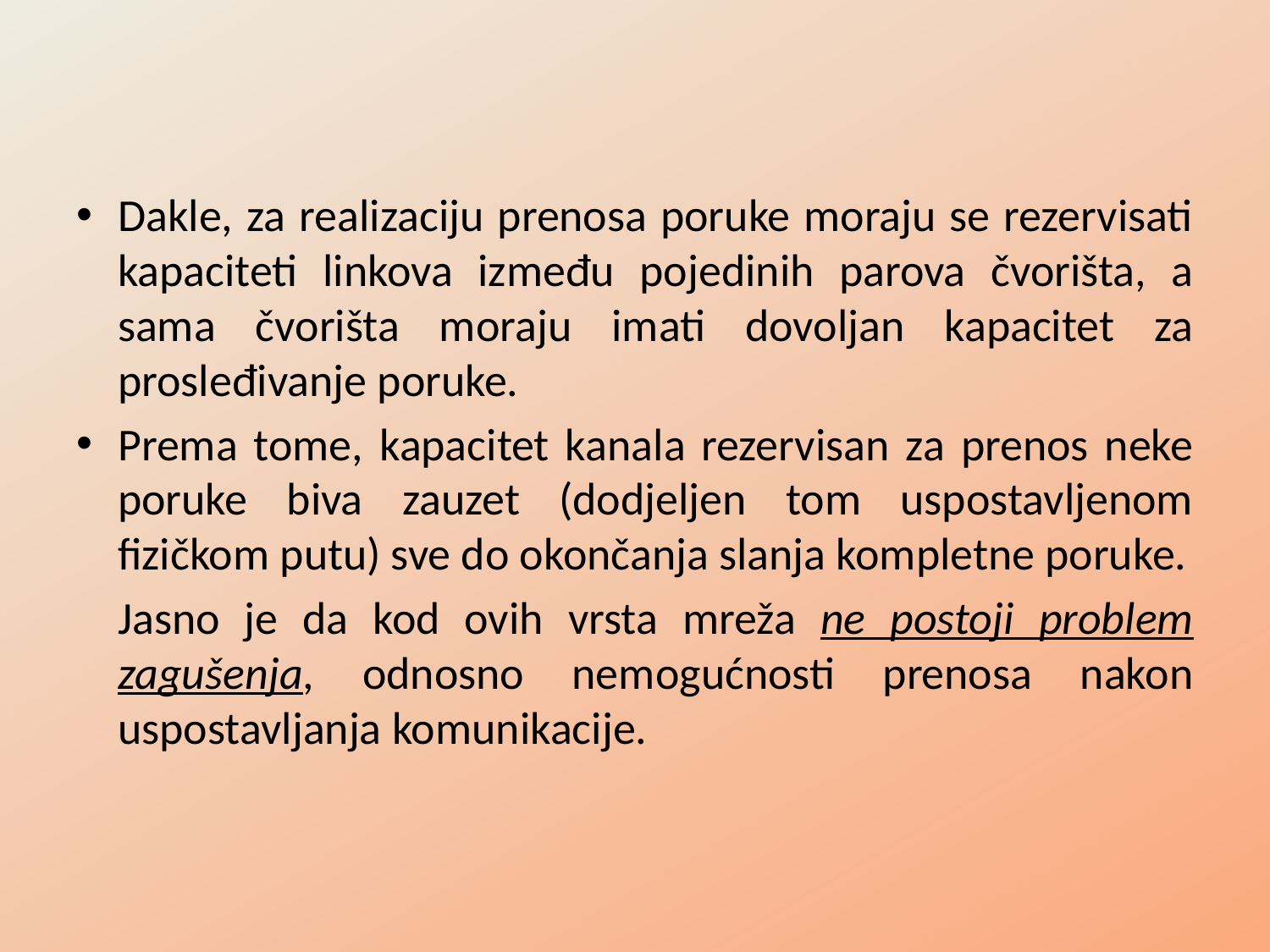

Dakle, za realizaciju prenosa poruke moraju se rezervisati kapaciteti linkova između pojedinih parova čvorišta, a sama čvorišta moraju imati dovoljan kapacitet za prosleđivanje poruke.
Prema tome, kapacitet kanala rezervisan za prenos neke poruke biva zauzet (dodjeljen tom uspostavljenom fizičkom putu) sve do okončanja slanja kompletne poruke.
	Jasno je da kod ovih vrsta mreža ne postoji problem zagušenja, odnosno nemogućnosti prenosa nakon uspostavljanja komunikacije.